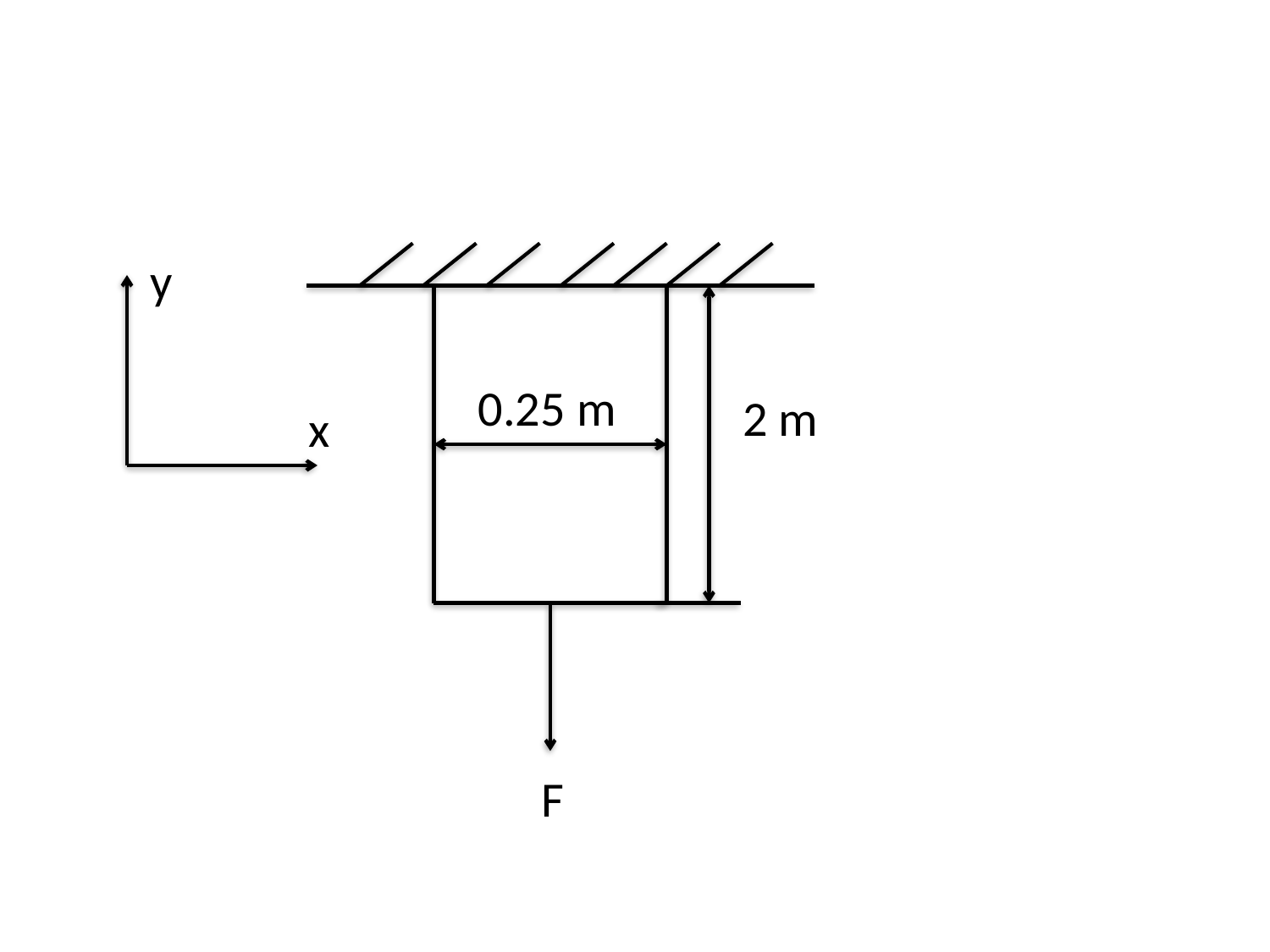

y
0.25 m
2 m
x
F